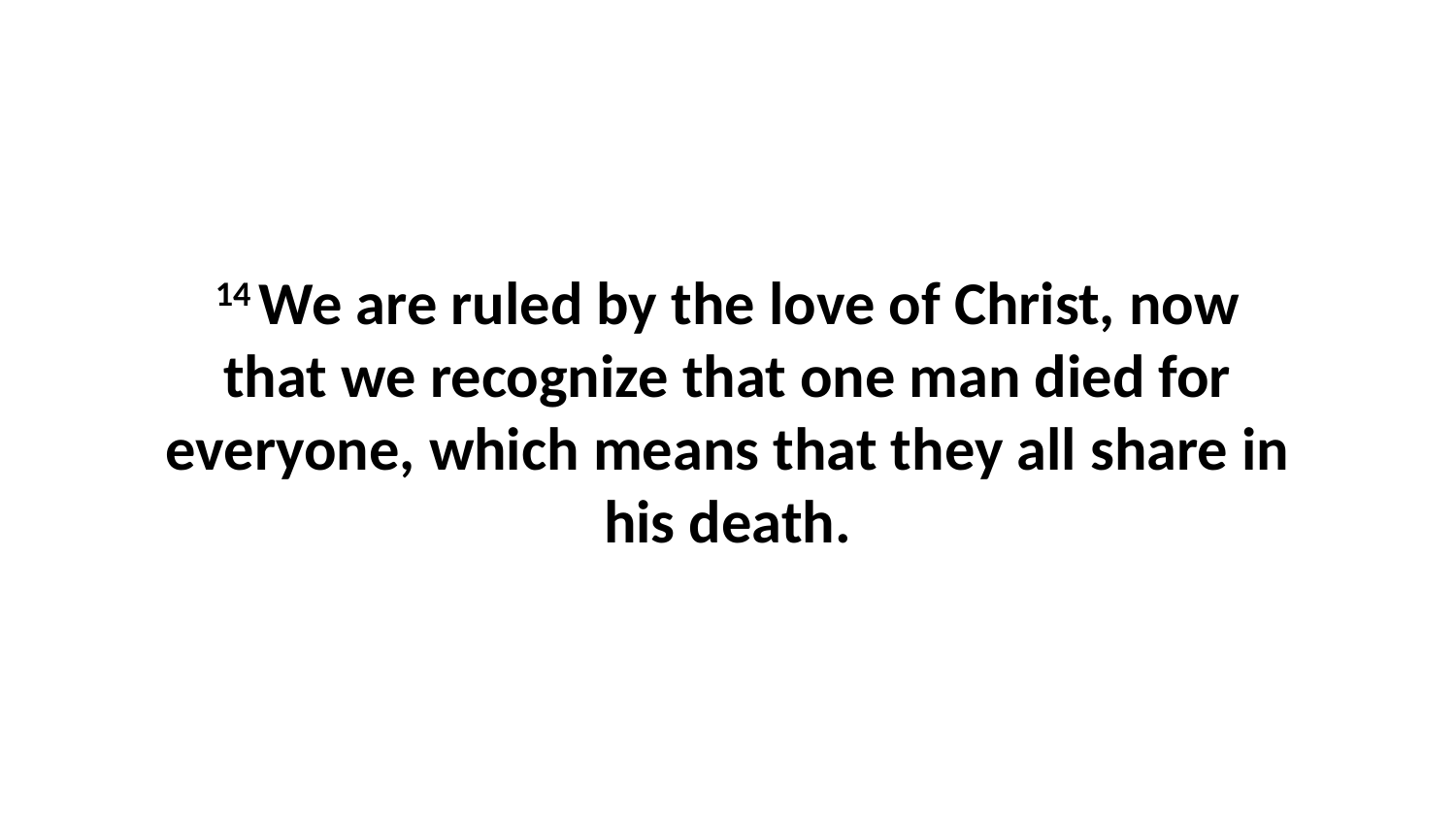

14 We are ruled by the love of Christ, now that we recognize that one man died for everyone, which means that they all share in his death.